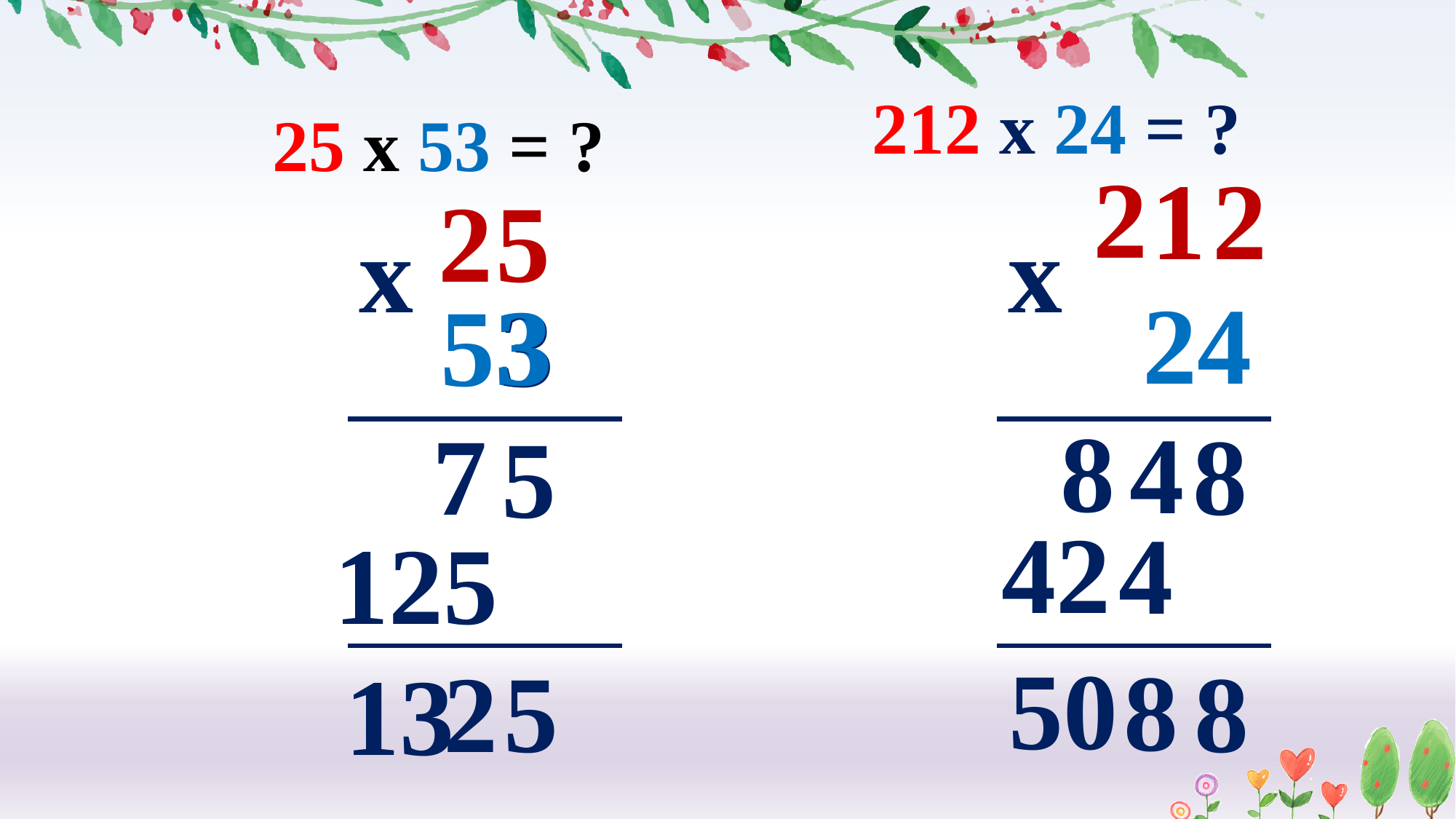

212 x 24 = ?
25 x 53 = ?
2
1
2
2
5
x
x
24
3
53
3
8
4
7
8
5
42
4
12
5
50
8
8
2
5
13